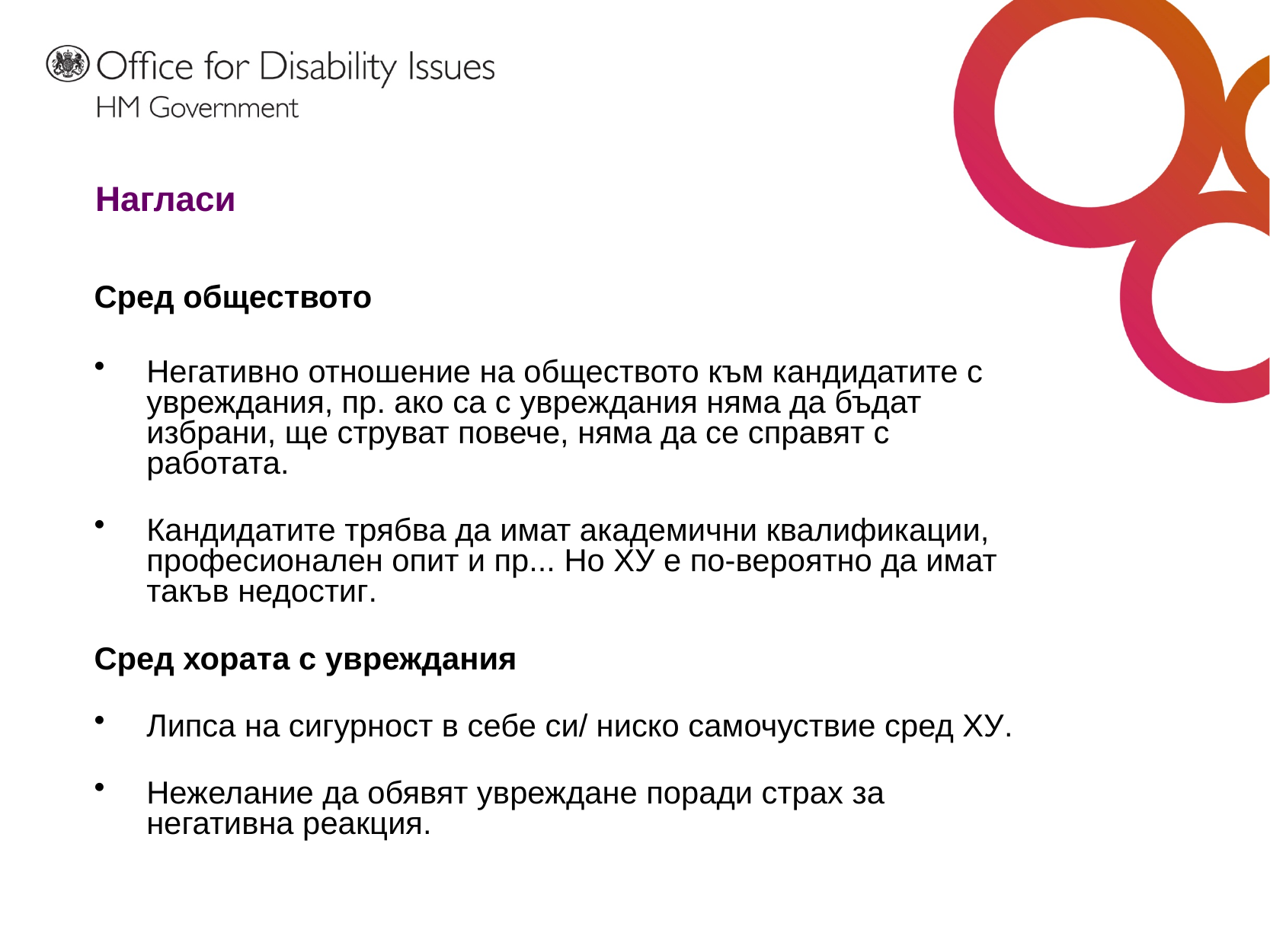

# Нагласи
Сред обществото
Негативно отношение на обществото към кандидатите с увреждания, пр. ако са с увреждания няма да бъдат избрани, ще струват повече, няма да се справят с работата.
Кандидатите трябва да имат академични квалификации, професионален опит и пр... Но ХУ е по-вероятно да имат такъв недостиг.
Сред хората с увреждания
Липса на сигурност в себе си/ ниско самочуствие сред ХУ.
Нежелание да обявят увреждане поради страх за негативна реакция.